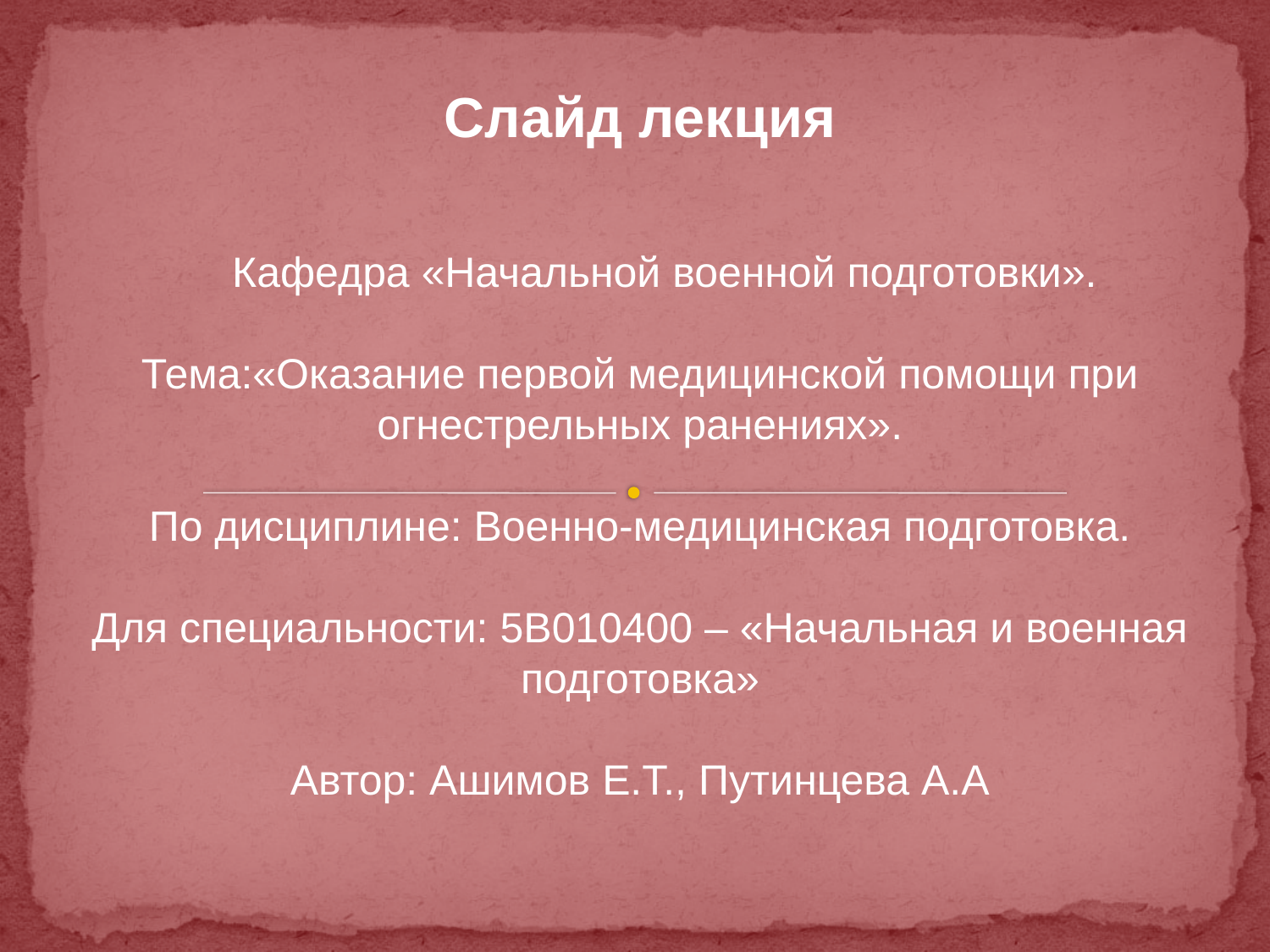

Слайд лекция
Кафедра «Начальной военной подготовки».
Тема:«Оказание первой медицинской помощи при огнестрельных ранениях».
По дисциплине: Военно-медицинская подготовка.
Для специальности: 5В010400 – «Начальная и военная подготовка»
Автор: Ашимов Е.Т., Путинцева А.А